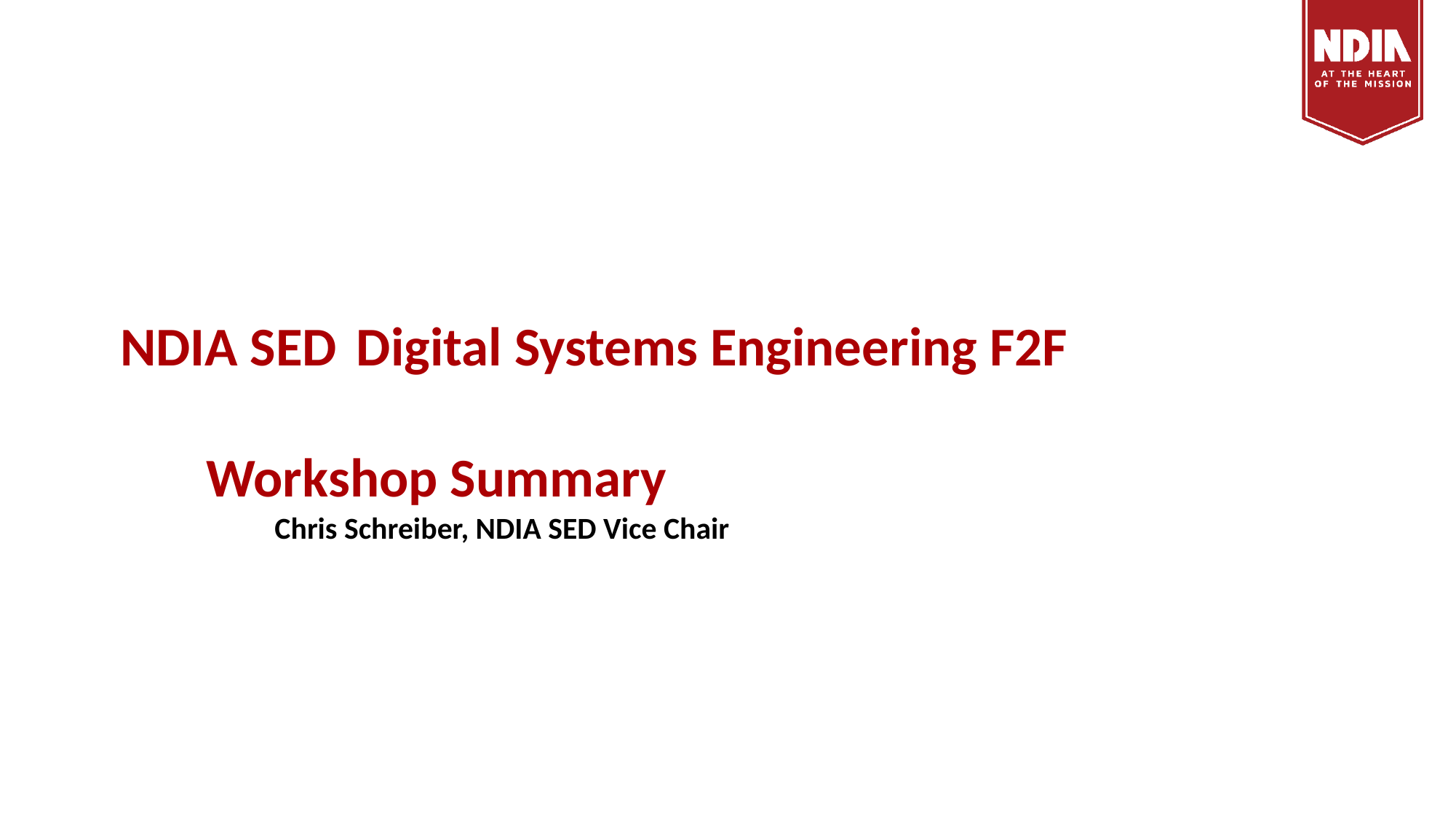

# NDIA SED  Digital Systems Engineering F2F                                                                                                                                Workshop Summary
Chris Schreiber, NDIA SED Vice Chair